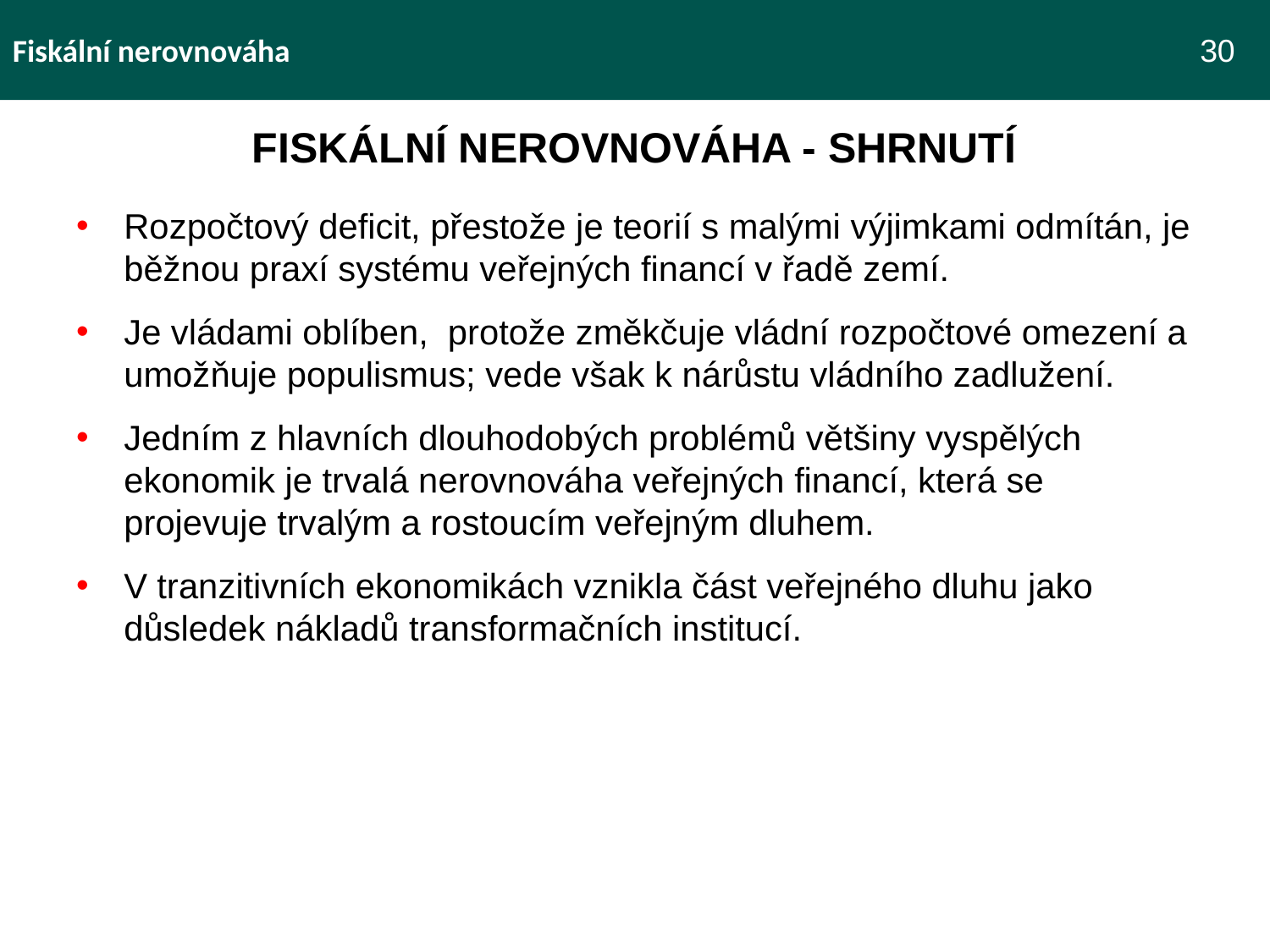

Fiskální nerovnováha 							     30
FISKÁLNÍ NEROVNOVÁHA - SHRNUTÍ
Rozpočtový deficit, přestože je teorií s malými výjimkami odmítán, je běžnou praxí systému veřejných financí v řadě zemí.
Je vládami oblíben,  protože změkčuje vládní rozpočtové omezení a umožňuje populismus; vede však k nárůstu vládního zadlužení.
Jedním z hlavních dlouhodobých problémů většiny vyspělých ekonomik je trvalá nerovnováha veřejných financí, která se projevuje trvalým a rostoucím veřejným dluhem.
V tranzitivních ekonomikách vznikla část veřejného dluhu jako důsledek nákladů transformačních institucí.